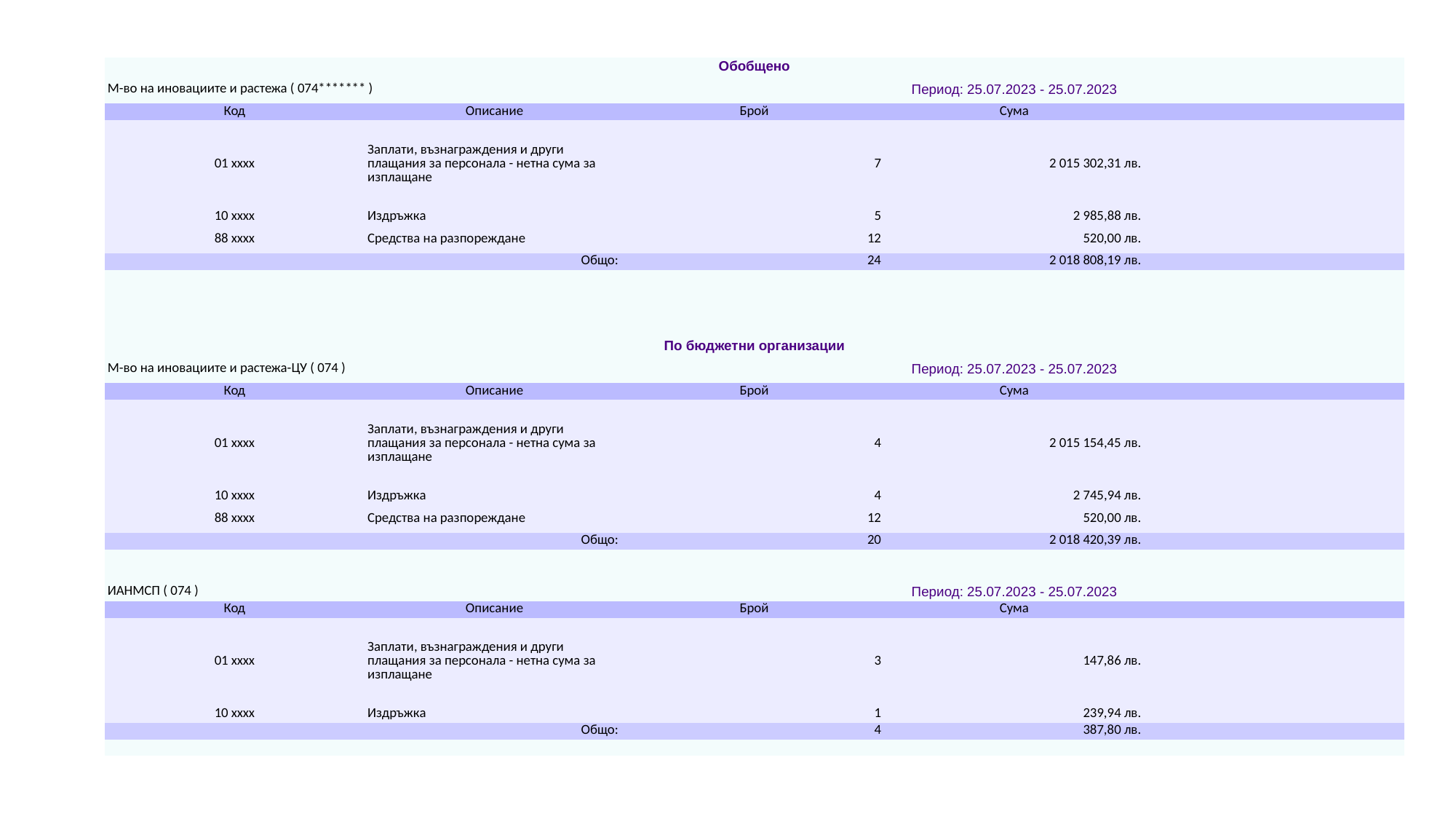

| Обобщено |  |  |  |  |
| --- | --- | --- | --- | --- |
| М-во на иновациите и растежа ( 074\*\*\*\*\*\*\* ) |  | Период: 25.07.2023 - 25.07.2023 |  |  |
| Код | Описание | Брой | Сума |  |
| 01 xxxx | Заплати, възнаграждения и други плащания за персонала - нетна сума за изплащане | 7 | 2 015 302,31 лв. |  |
| 10 xxxx | Издръжка | 5 | 2 985,88 лв. |  |
| 88 xxxx | Средства на разпореждане | 12 | 520,00 лв. |  |
| Общо: |  | 24 | 2 018 808,19 лв. |  |
|  |  |  |  |  |
|  |  |  |  |  |
|  |  |  |  |  |
|  |  |  |  |  |
| По бюджетни организации |  |  |  |  |
| М-во на иновациите и растежа-ЦУ ( 074 ) |  | Период: 25.07.2023 - 25.07.2023 |  |  |
| Код | Описание | Брой | Сума |  |
| 01 xxxx | Заплати, възнаграждения и други плащания за персонала - нетна сума за изплащане | 4 | 2 015 154,45 лв. |  |
| 10 xxxx | Издръжка | 4 | 2 745,94 лв. |  |
| 88 xxxx | Средства на разпореждане | 12 | 520,00 лв. |  |
| Общо: |  | 20 | 2 018 420,39 лв. |  |
|  |  |  |  |  |
|  |  |  |  |  |
| ИАНМСП ( 074 ) |  | Период: 25.07.2023 - 25.07.2023 |  |  |
| Код | Описание | Брой | Сума |  |
| 01 xxxx | Заплати, възнаграждения и други плащания за персонала - нетна сума за изплащане | 3 | 147,86 лв. |  |
| 10 xxxx | Издръжка | 1 | 239,94 лв. |  |
| Общо: |  | 4 | 387,80 лв. |  |
|  |  |  |  |  |
#